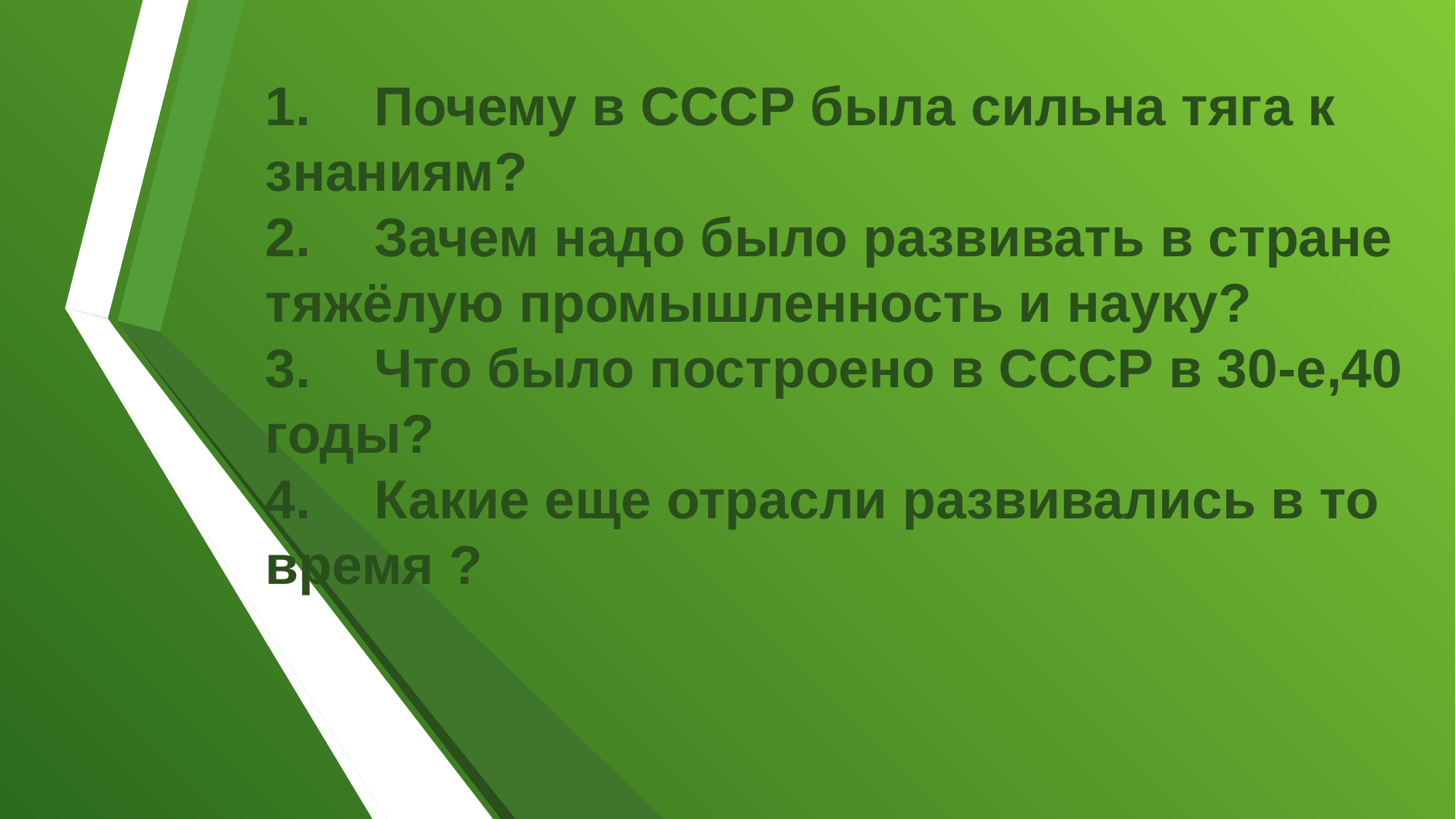

1.	Почему в СССР была сильна тяга к знаниям?
2.	Зачем надо было развивать в стране тяжёлую промышленность и науку?
3.	Что было построено в СССР в 30-е,40 годы?
4.	Какие еще отрасли развивались в то время ?